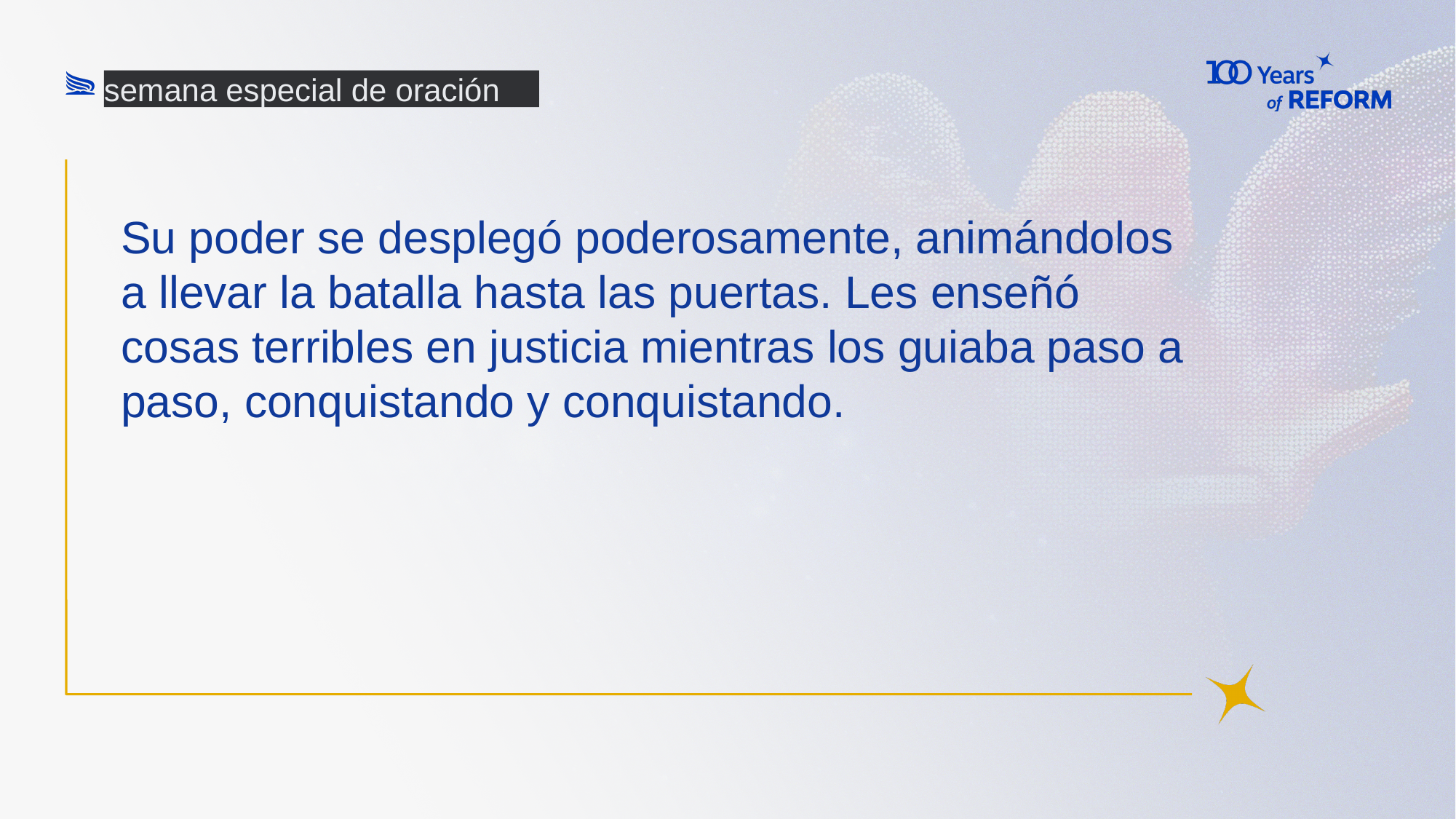

semana especial de oración
Su poder se desplegó poderosamente, animándolos a llevar la batalla hasta las puertas. Les enseñó cosas terribles en justicia mientras los guiaba paso a paso, conquistando y conquistando.